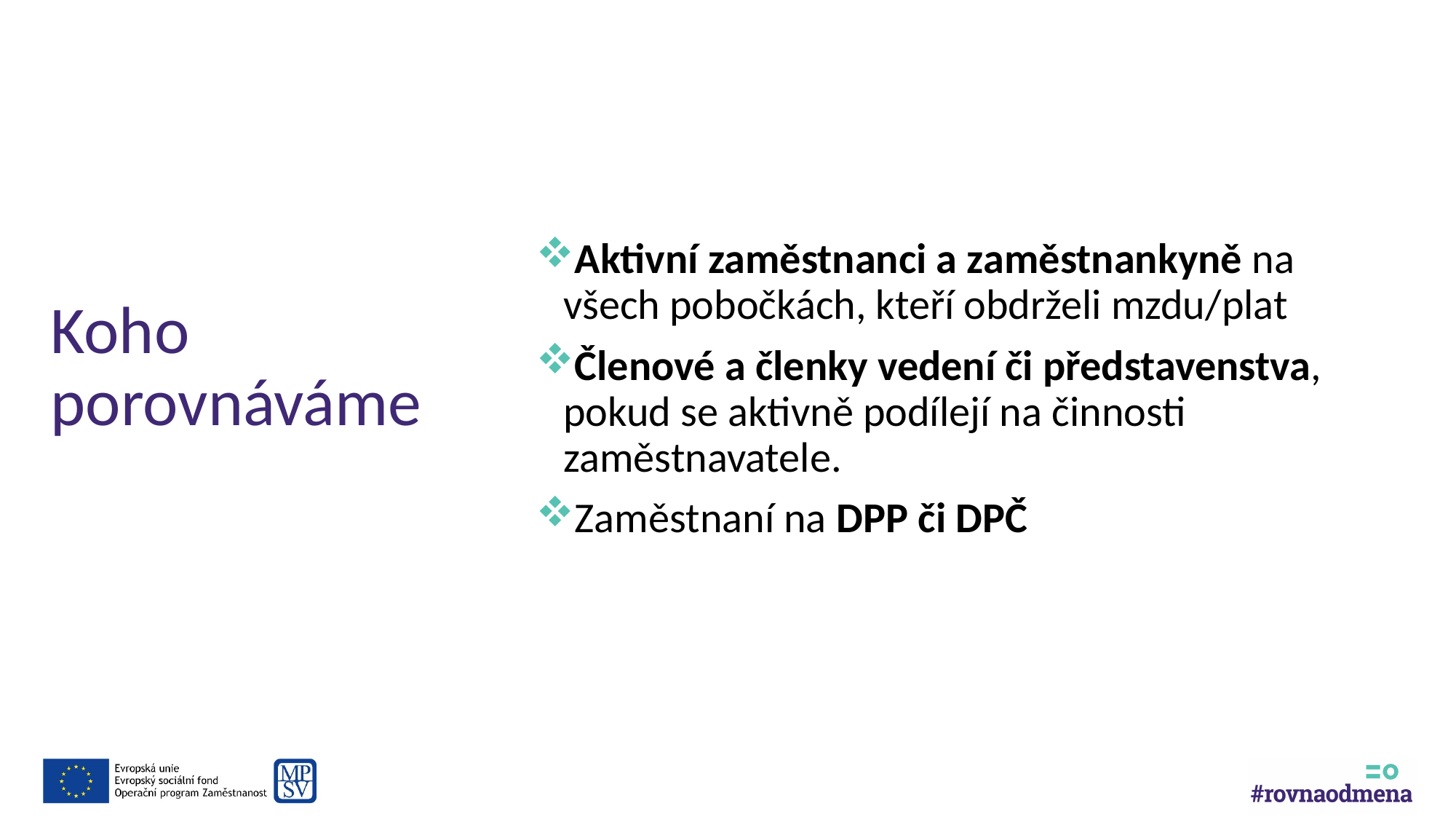

# Koho porovnáváme
Aktivní zaměstnanci a zaměstnankyně na všech pobočkách, kteří obdrželi mzdu/plat
Členové a členky vedení či představenstva, pokud se aktivně podílejí na činnosti zaměstnavatele.
Zaměstnaní na DPP či DPČ